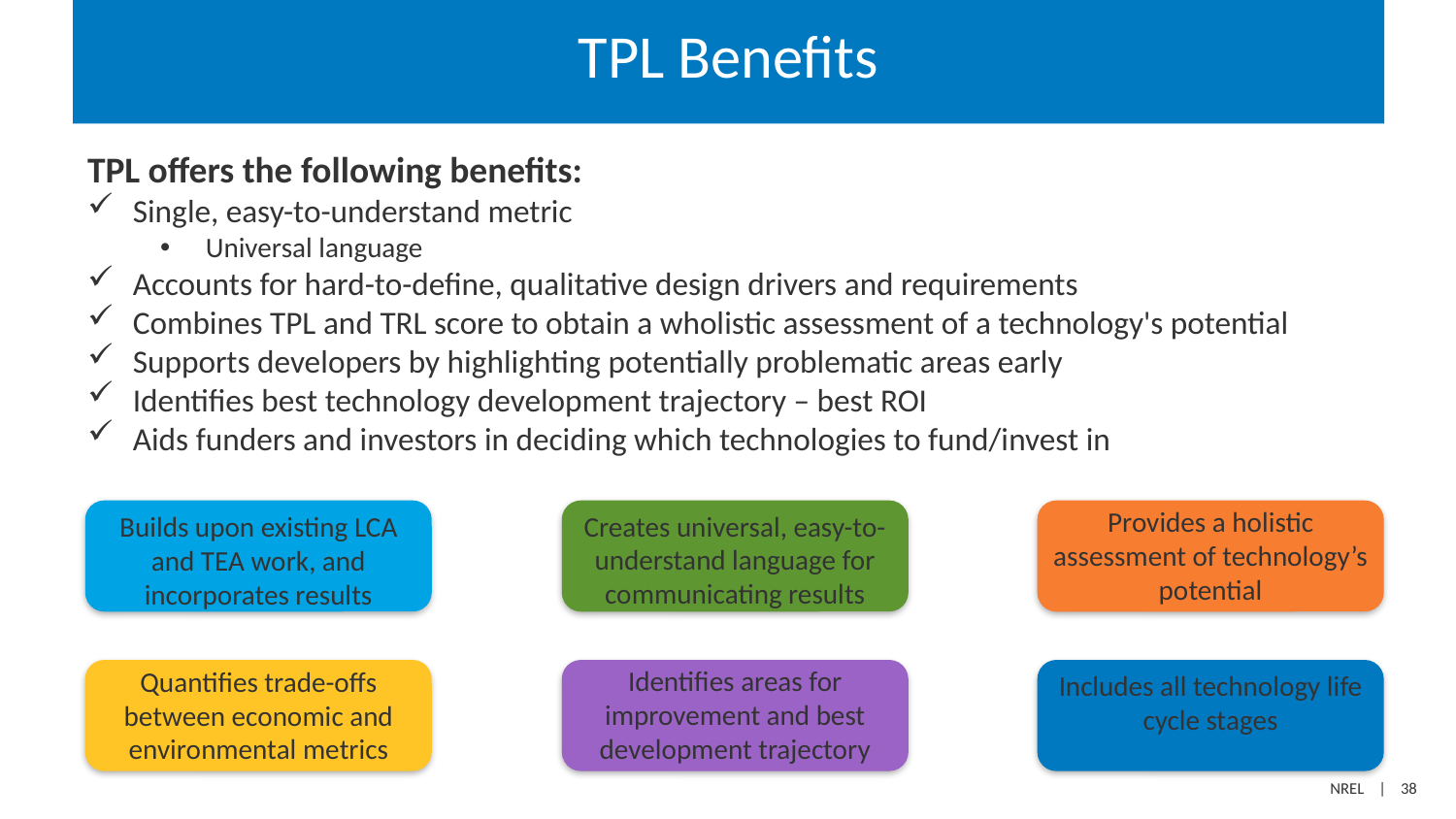

# TPL Benefits
TPL offers the following benefits:
Single, easy-to-understand metric
Universal language
Accounts for hard-to-define, qualitative design drivers and requirements
Combines TPL and TRL score to obtain a wholistic assessment of a technology's potential
Supports developers by highlighting potentially problematic areas early
Identifies best technology development trajectory – best ROI
Aids funders and investors in deciding which technologies to fund/invest in
Provides a holistic assessment of technology’s potential
Creates universal, easy-to-understand language for communicating results

Builds upon existing LCA and TEA work, and incorporates results
Quantifies trade-offs between economic and environmental metrics
Identifies areas for improvement and best development trajectory

Includes all technology life cycle stages